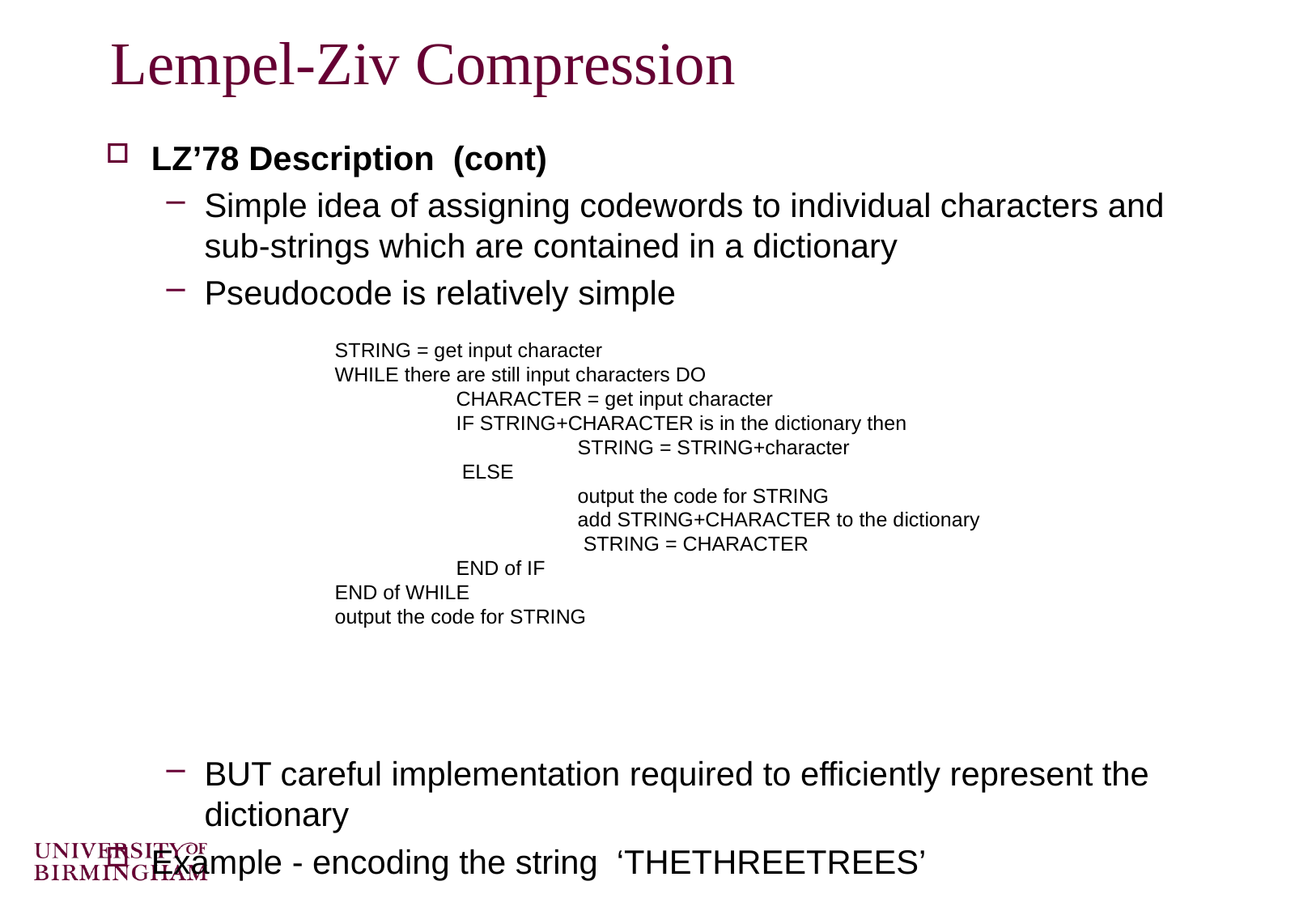

# Lempel-Ziv Compression
LZ’78 Description  (cont)
Simple idea of assigning codewords to individual characters and sub-strings which are contained in a dictionary
Pseudocode is relatively simple

BUT careful implementation required to efficiently represent the dictionary
Example - encoding the string  ‘THETHREETREES’

STRING = get input character
WHILE there are still input characters DO
	CHARACTER = get input character
    	IF STRING+CHARACTER is in the dictionary then
       		STRING = STRING+character
   	 ELSE
        		output the code for STRING
        		add STRING+CHARACTER to the dictionary
       		 STRING = CHARACTER
    	END of IF
END of WHILE
output the code for STRING